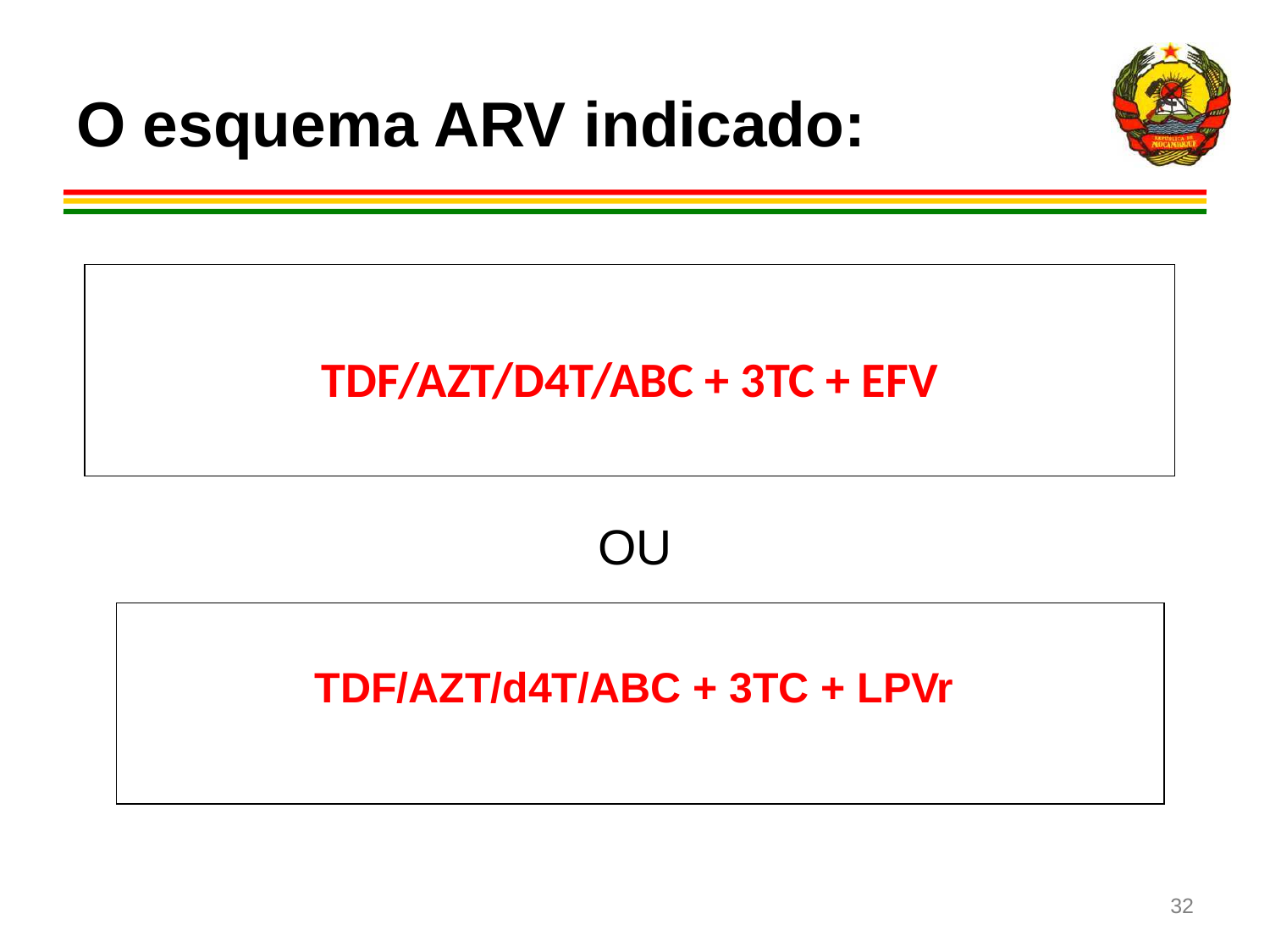

# O esquema ARV indicado:

OU

TDF/AZT/D4T/ABC + 3TC + EFV

TDF/AZT/d4T/ABC + 3TC + LPVr